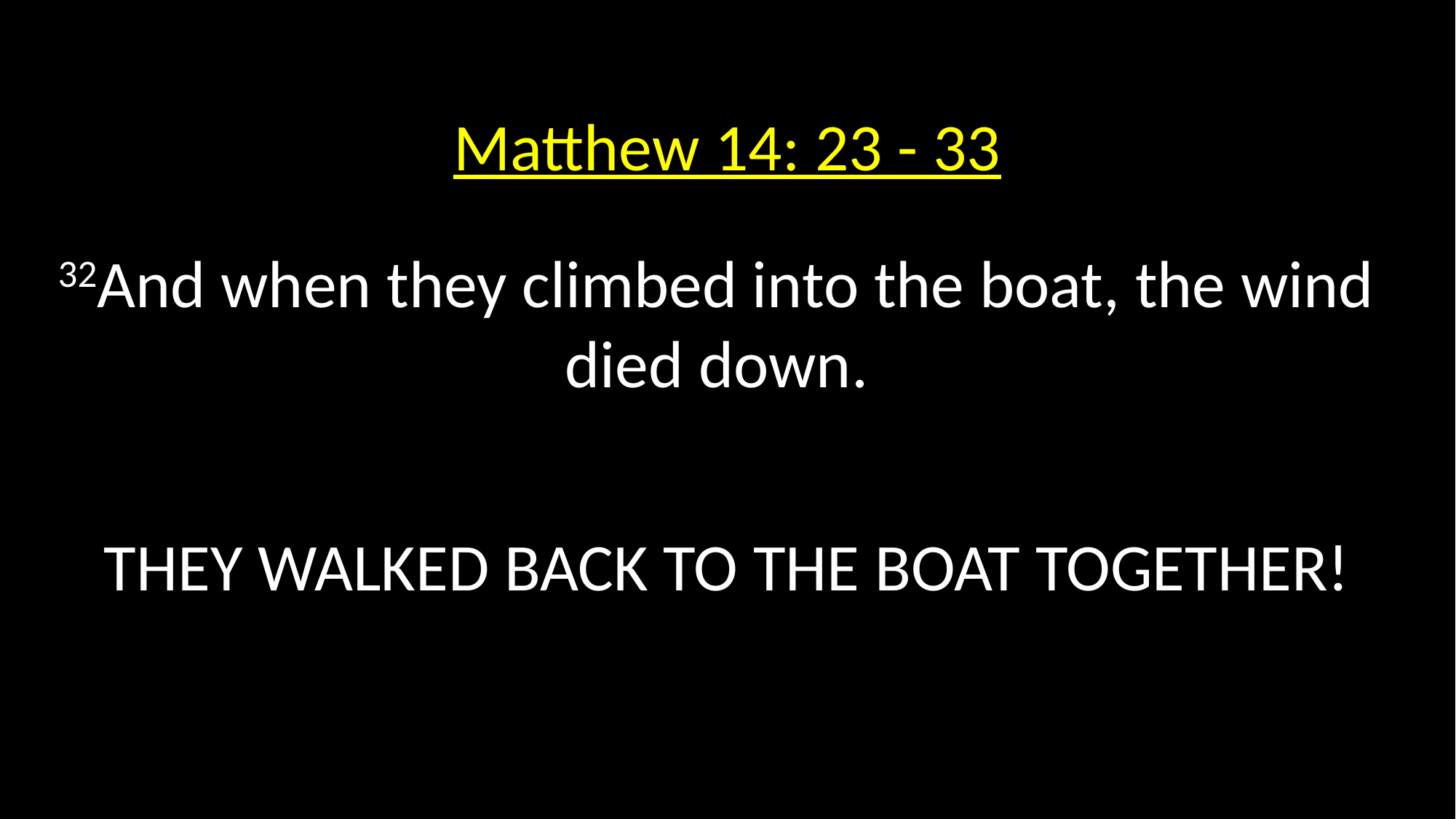

Matthew 14: 23 - 33
32And when they climbed into the boat, the wind died down.
THEY WALKED BACK TO THE BOAT TOGETHER!